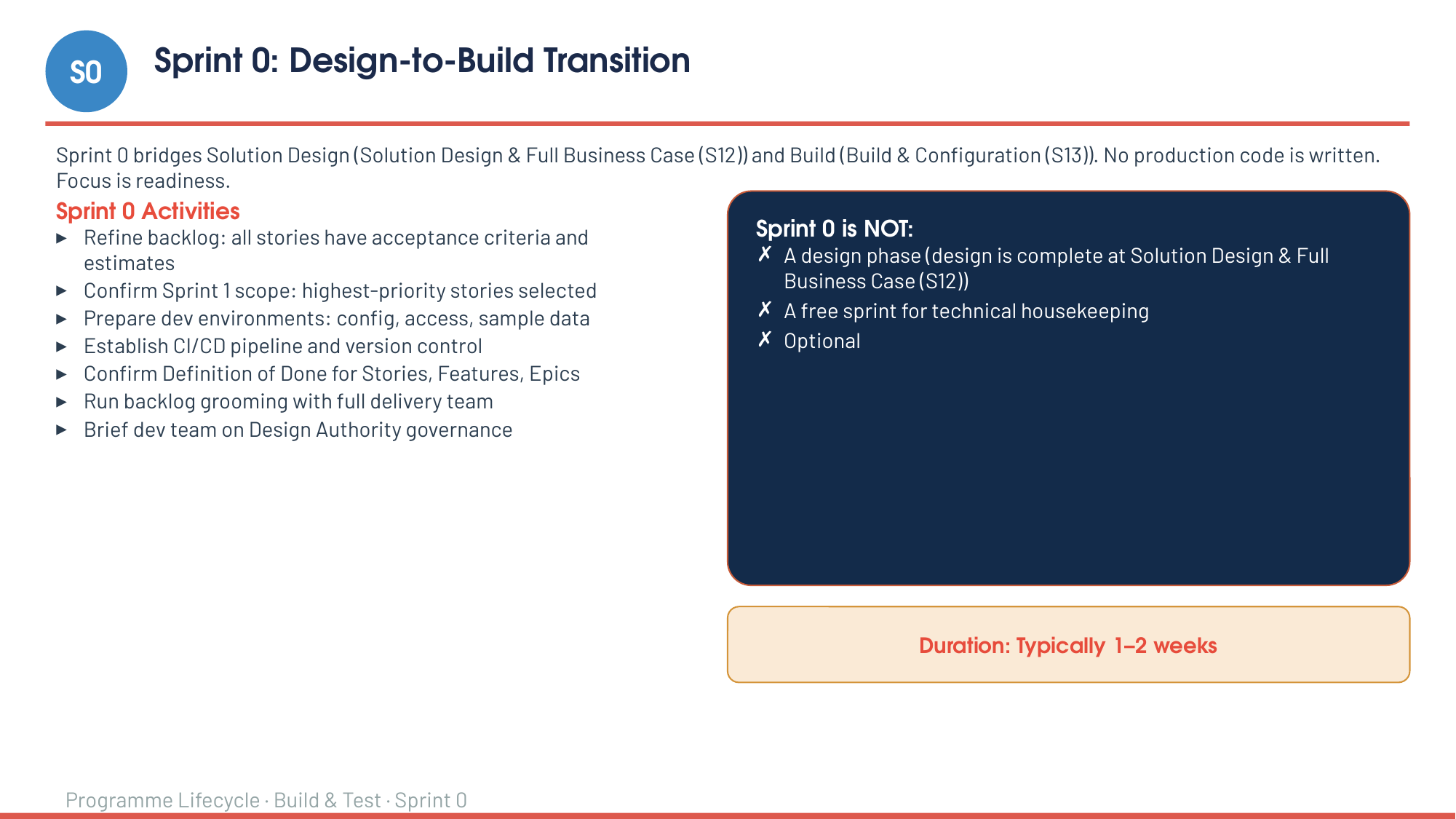

S0
Sprint 0: Design-to-Build Transition

Sprint 0 bridges Solution Design (Solution Design & Full Business Case (S12)) and Build (Build & Configuration (S13)). No production code is written. Focus is readiness.
Sprint 0 Activities
Refine backlog: all stories have acceptance criteria and estimates
Confirm Sprint 1 scope: highest-priority stories selected
Prepare dev environments: config, access, sample data
Establish CI/CD pipeline and version control
Confirm Definition of Done for Stories, Features, Epics
Run backlog grooming with full delivery team
Brief dev team on Design Authority governance
Sprint 0 is NOT:
A design phase (design is complete at Solution Design & Full Business Case (S12))
A free sprint for technical housekeeping
Optional
Duration: Typically 1–2 weeks
Programme Lifecycle · Build & Test · Sprint 0